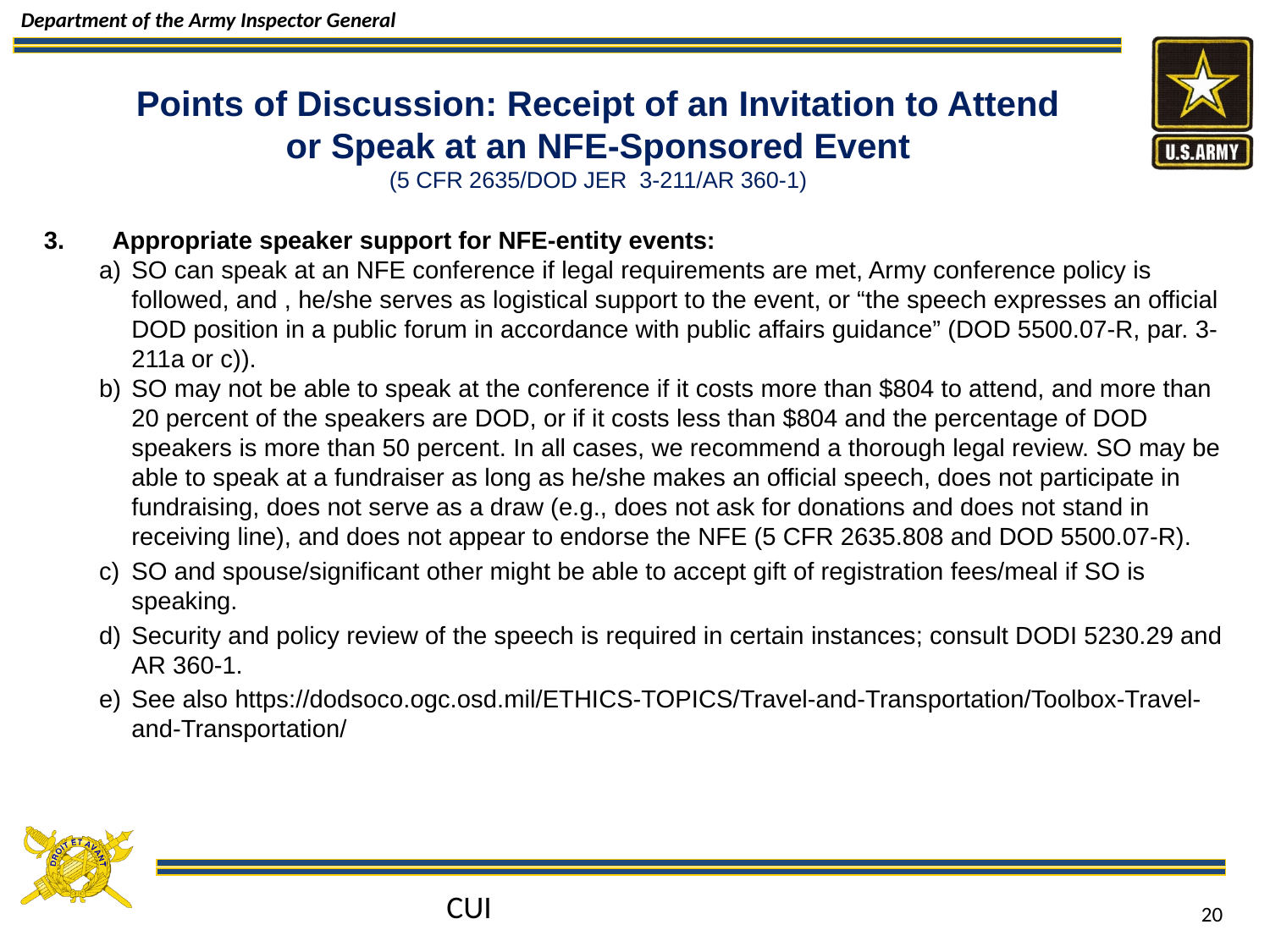

# Points of Discussion: Receipt of an Invitation to Attend or Speak at an NFE-Sponsored Event (5 CFR 2635/DOD JER  3-211/AR 360-1)

3.       Appropriate speaker support for NFE-entity events:
SO can speak at an NFE conference if legal requirements are met, Army conference policy is followed, and , he/she serves as logistical support to the event, or “the speech expresses an official DOD position in a public forum in accordance with public affairs guidance” (DOD 5500.07-R, par. 3-211a or c)).
SO may not be able to speak at the conference if it costs more than $804 to attend, and more than 20 percent of the speakers are DOD, or if it costs less than $804 and the percentage of DOD speakers is more than 50 percent. In all cases, we recommend a thorough legal review. SO may be able to speak at a fundraiser as long as he/she makes an official speech, does not participate in fundraising, does not serve as a draw (e.g., does not ask for donations and does not stand in receiving line), and does not appear to endorse the NFE (5 CFR 2635.808 and DOD 5500.07-R).
SO and spouse/significant other might be able to accept gift of registration fees/meal if SO is speaking.
Security and policy review of the speech is required in certain instances; consult DODI 5230.29 and AR 360-1.
See also https://dodsoco.ogc.osd.mil/ETHICS-TOPICS/Travel-and-Transportation/Toolbox-Travel-and-Transportation/

CUI